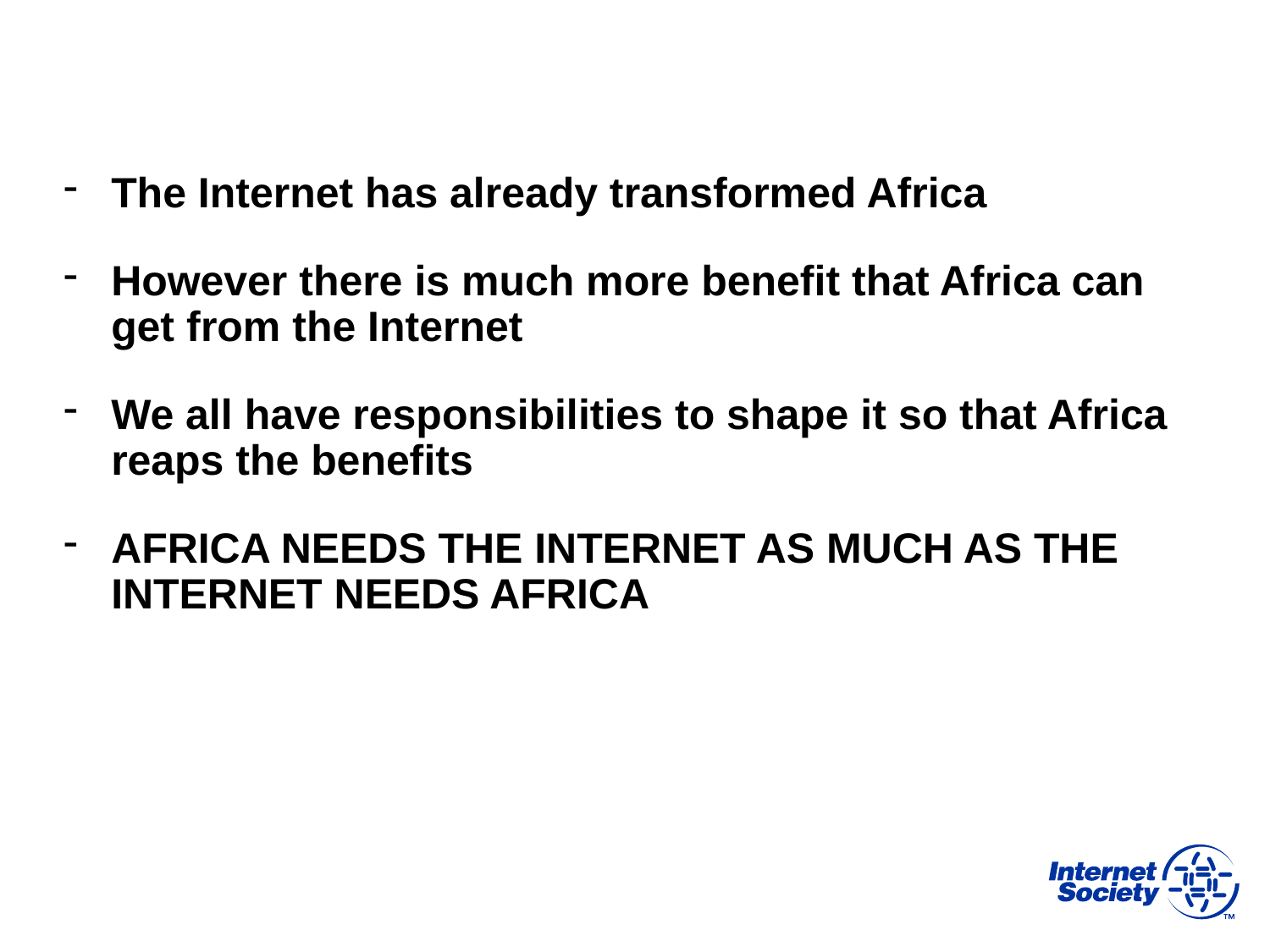

#
The Internet has already transformed Africa
However there is much more benefit that Africa can get from the Internet
We all have responsibilities to shape it so that Africa reaps the benefits
AFRICA NEEDS THE INTERNET AS MUCH AS THE INTERNET NEEDS AFRICA